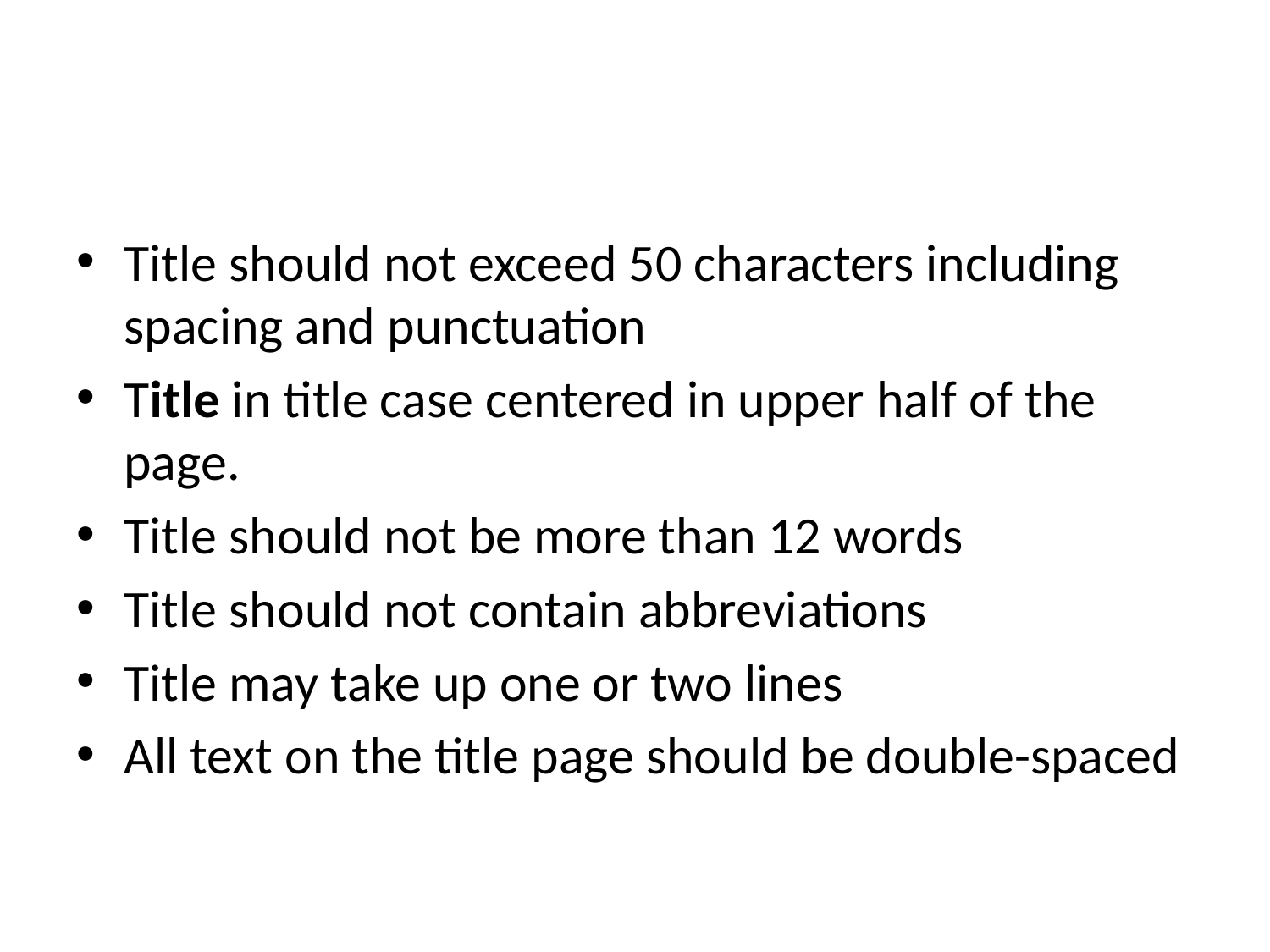

#
Title should not exceed 50 characters including spacing and punctuation
Title in title case centered in upper half of the page.
Title should not be more than 12 words
Title should not contain abbreviations
Title may take up one or two lines
All text on the title page should be double-spaced